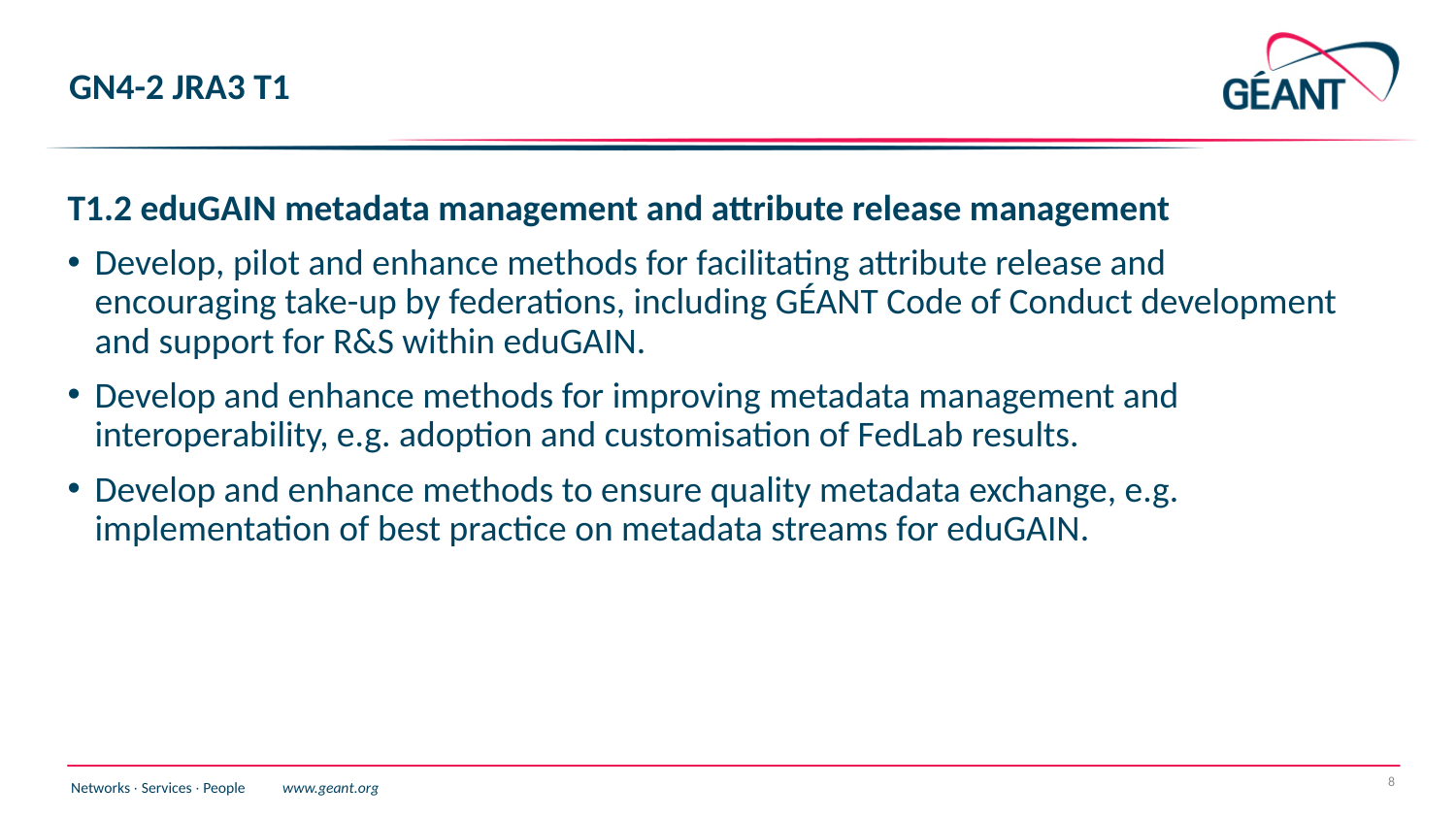

# GN4-2 JRA3 T1
T1.2 eduGAIN metadata management and attribute release management
Develop, pilot and enhance methods for facilitating attribute release and encouraging take-up by federations, including GÉANT Code of Conduct development and support for R&S within eduGAIN.
Develop and enhance methods for improving metadata management and interoperability, e.g. adoption and customisation of FedLab results.
Develop and enhance methods to ensure quality metadata exchange, e.g. implementation of best practice on metadata streams for eduGAIN.
8